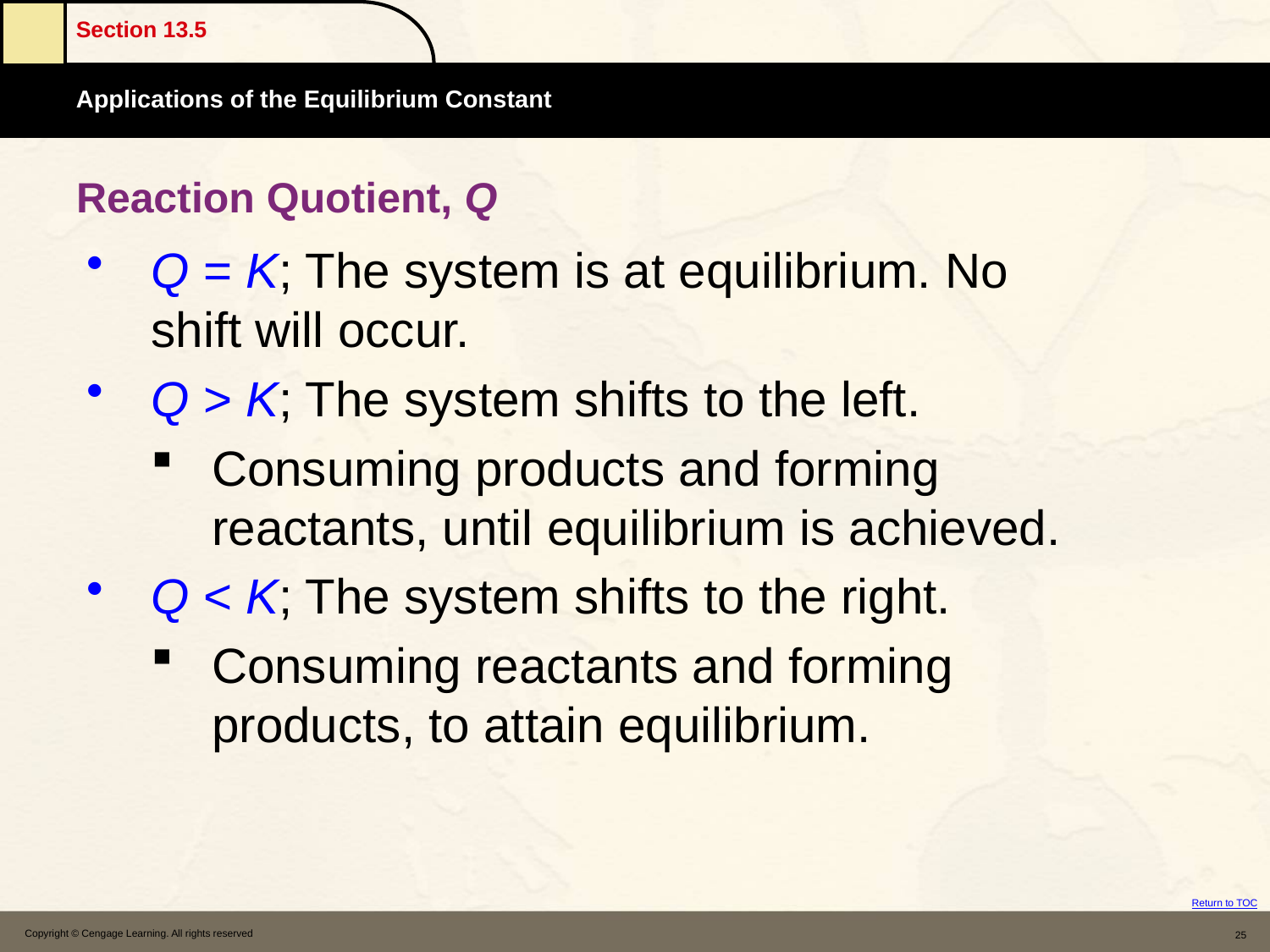

# Reaction Quotient, Q
Q = K; The system is at equilibrium. No shift will occur.
Q > K; The system shifts to the left.
Consuming products and forming reactants, until equilibrium is achieved.
Q < K; The system shifts to the right.
Consuming reactants and forming products, to attain equilibrium.

Copyright © Cengage Learning. All rights reserved
25